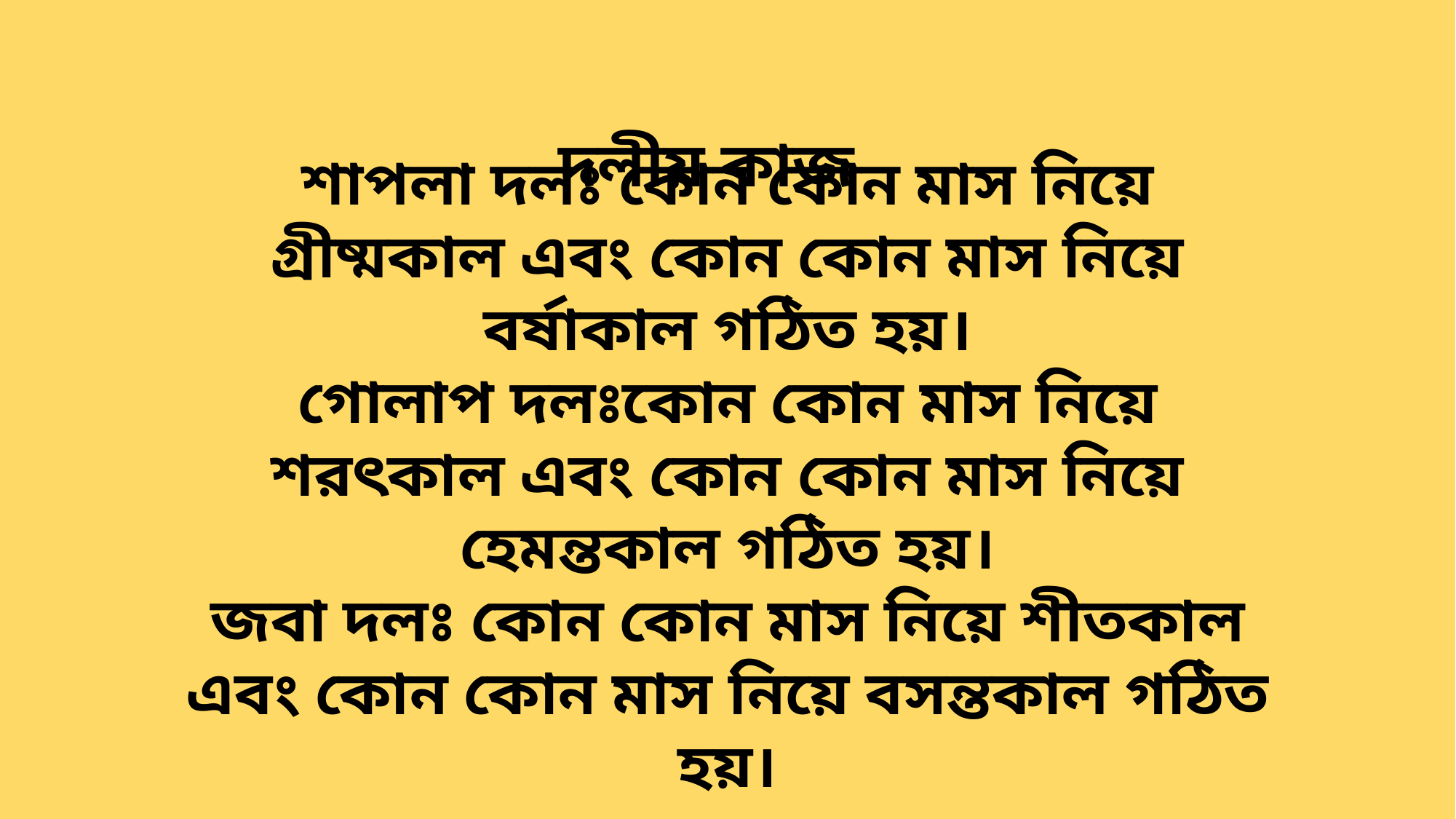

দলীয় কাজ
শাপলা দলঃ কোন কোন মাস নিয়ে গ্রীষ্মকাল এবং কোন কোন মাস নিয়ে বর্ষাকাল গঠিত হয়।
গোলাপ দলঃকোন কোন মাস নিয়ে শরৎকাল এবং কোন কোন মাস নিয়ে হেমন্তকাল গঠিত হয়।
জবা দলঃ কোন কোন মাস নিয়ে শীতকাল এবং কোন কোন মাস নিয়ে বসন্তকাল গঠিত হয়।